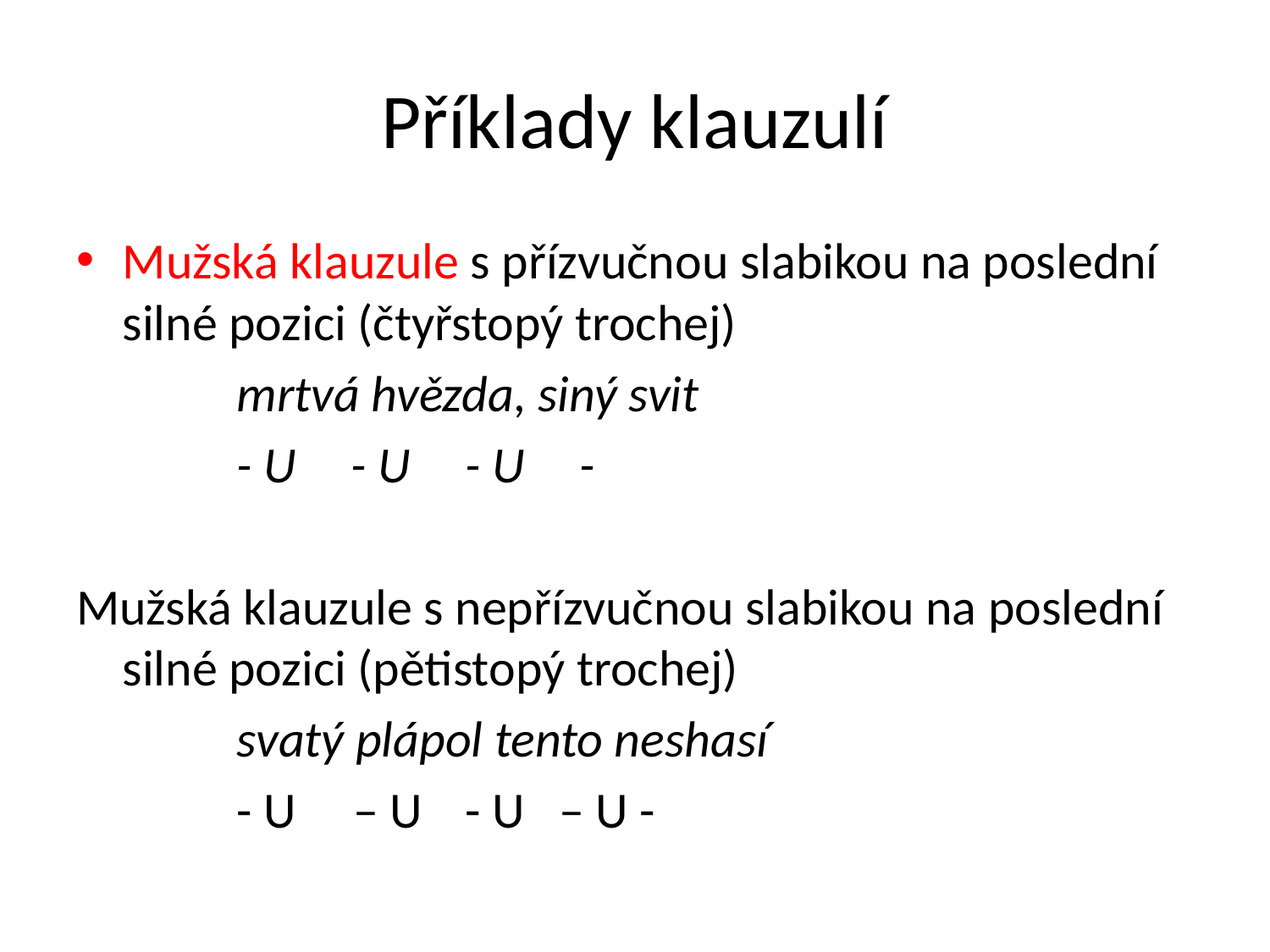

# Příklady klauzulí
Mužská klauzule s přízvučnou slabikou na poslední silné pozici (čtyřstopý trochej)
		mrtvá hvězda, siný svit
		- U	- U	- U 	-

Mužská klauzule s nepřízvučnou slabikou na poslední silné pozici (pětistopý trochej)
		svatý plápol tento neshasí
		- U     – U 	- U   – U -